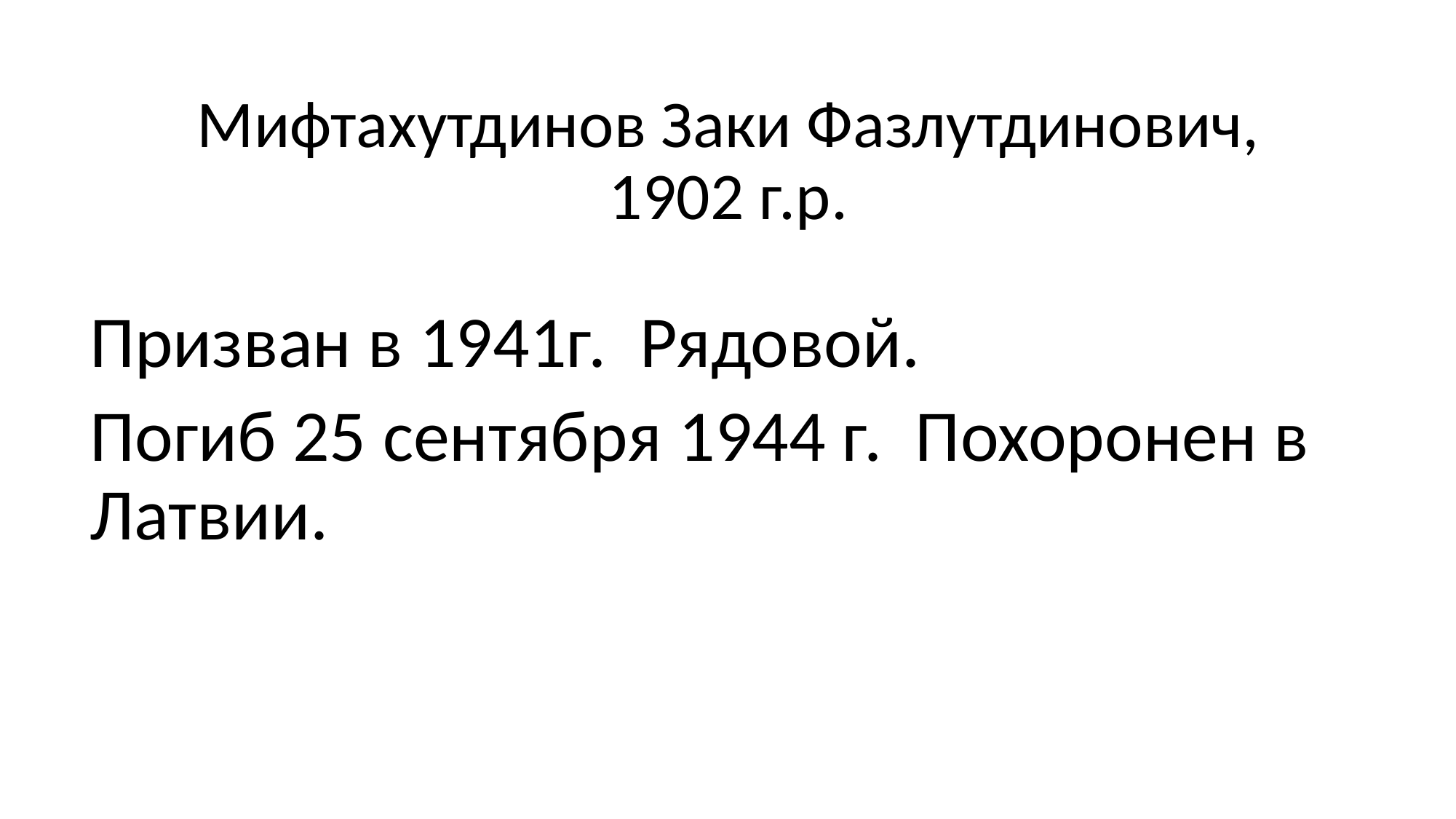

# Мифтахутдинов Заки Фазлутдинович, 1902 г.р.
Призван в 1941г.  Рядовой.
Погиб 25 сентября 1944 г.  Похоронен в Латвии.